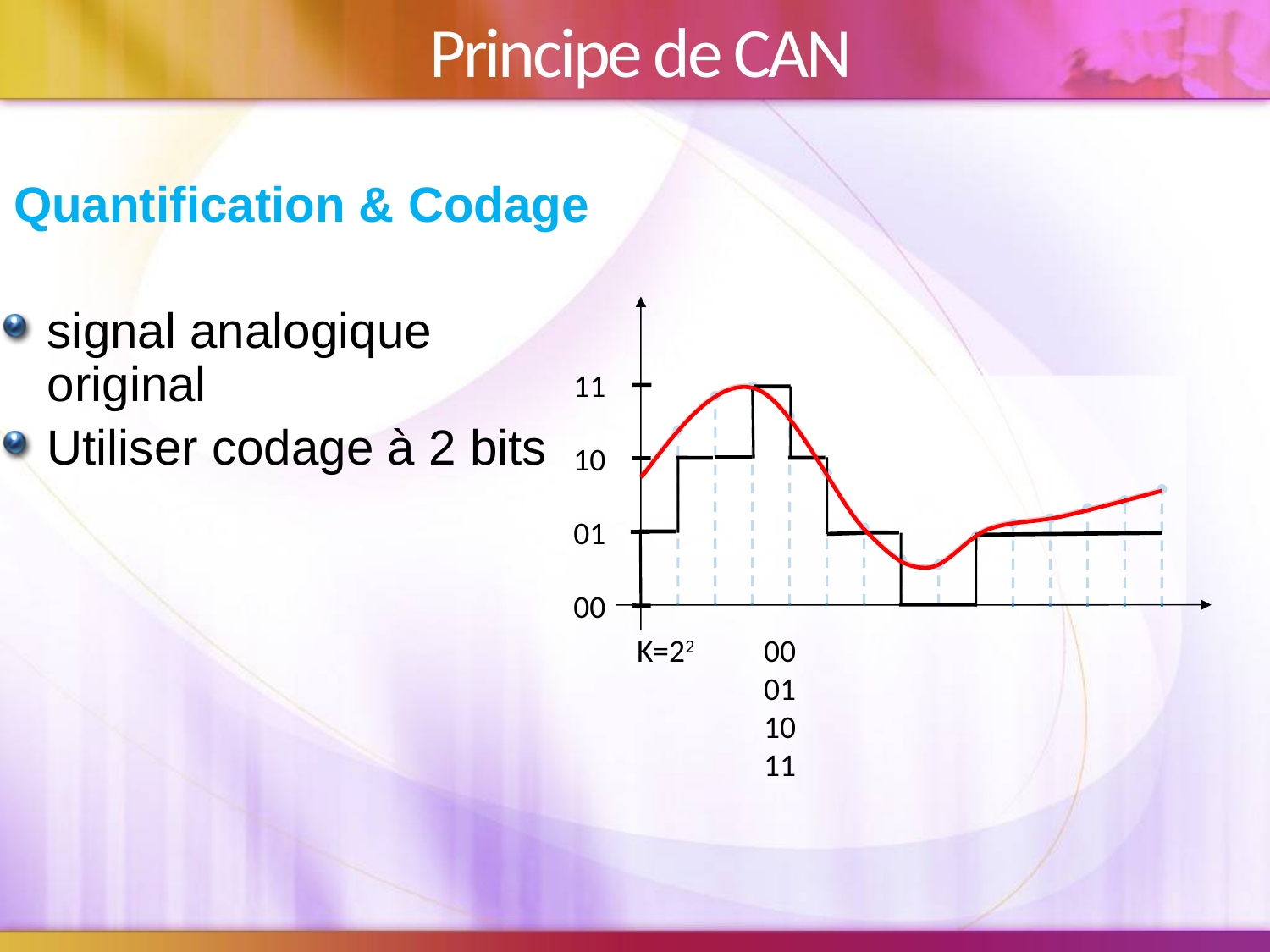

Principe de CAN
Quantification & Codage

signal analogique original
Utiliser codage à 2 bits

11

10

01

00

K=22	00		01
	10
	11